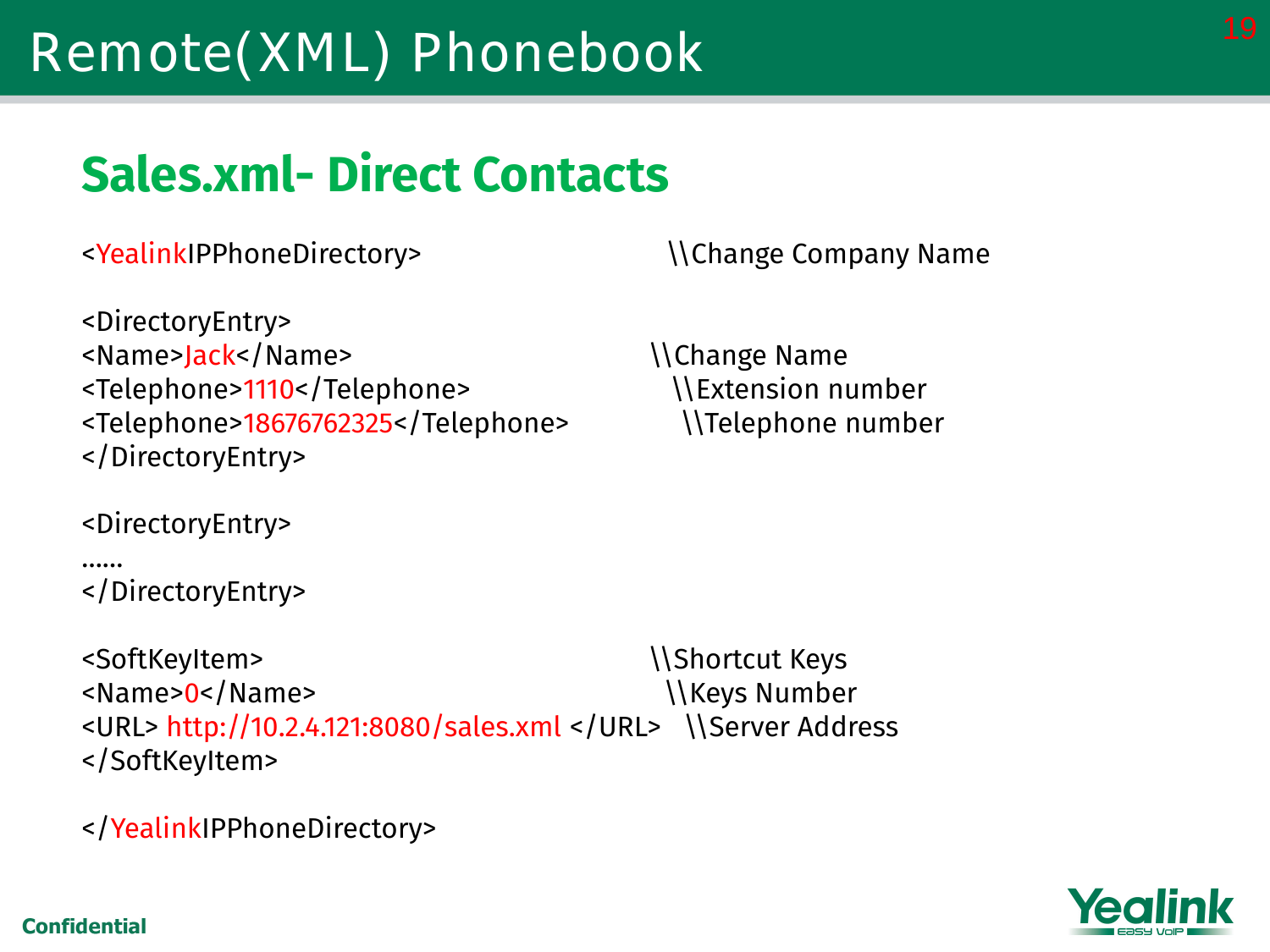

19
# Remote(XML) Phonebook

Sales.xml- Direct Contacts

<YealinkIPPhoneDirectory>                                 \\Change Company Name

<DirectoryEntry>
<Name>Jack</Name>                                        \\Change Name
<Telephone>1110</Telephone>                           \\Extension number
<Telephone>18676762325</Telephone>               \\Telephone number
</DirectoryEntry>

<DirectoryEntry>
……
</DirectoryEntry>

<SoftKeyItem>                                                    \\Shortcut Keys
<Name>0</Name>                                               \\Keys Number
<URL> http://10.2.4.121:8080/sales.xml </URL>   \\Server Address
</SoftKeyItem>

</YealinkIPPhoneDirectory>